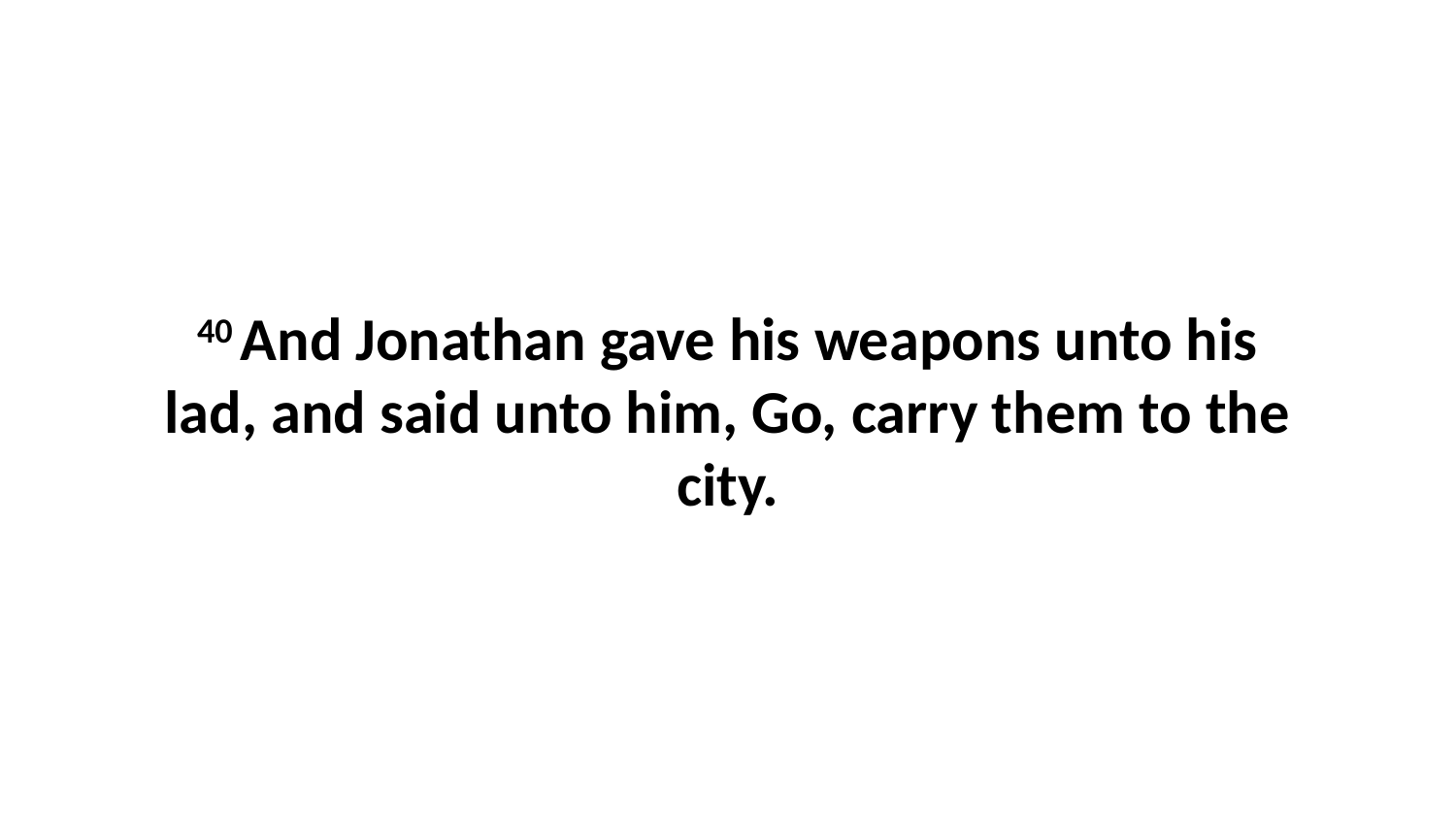

40 And Jonathan gave his weapons unto his lad, and said unto him, Go, carry them to the city.